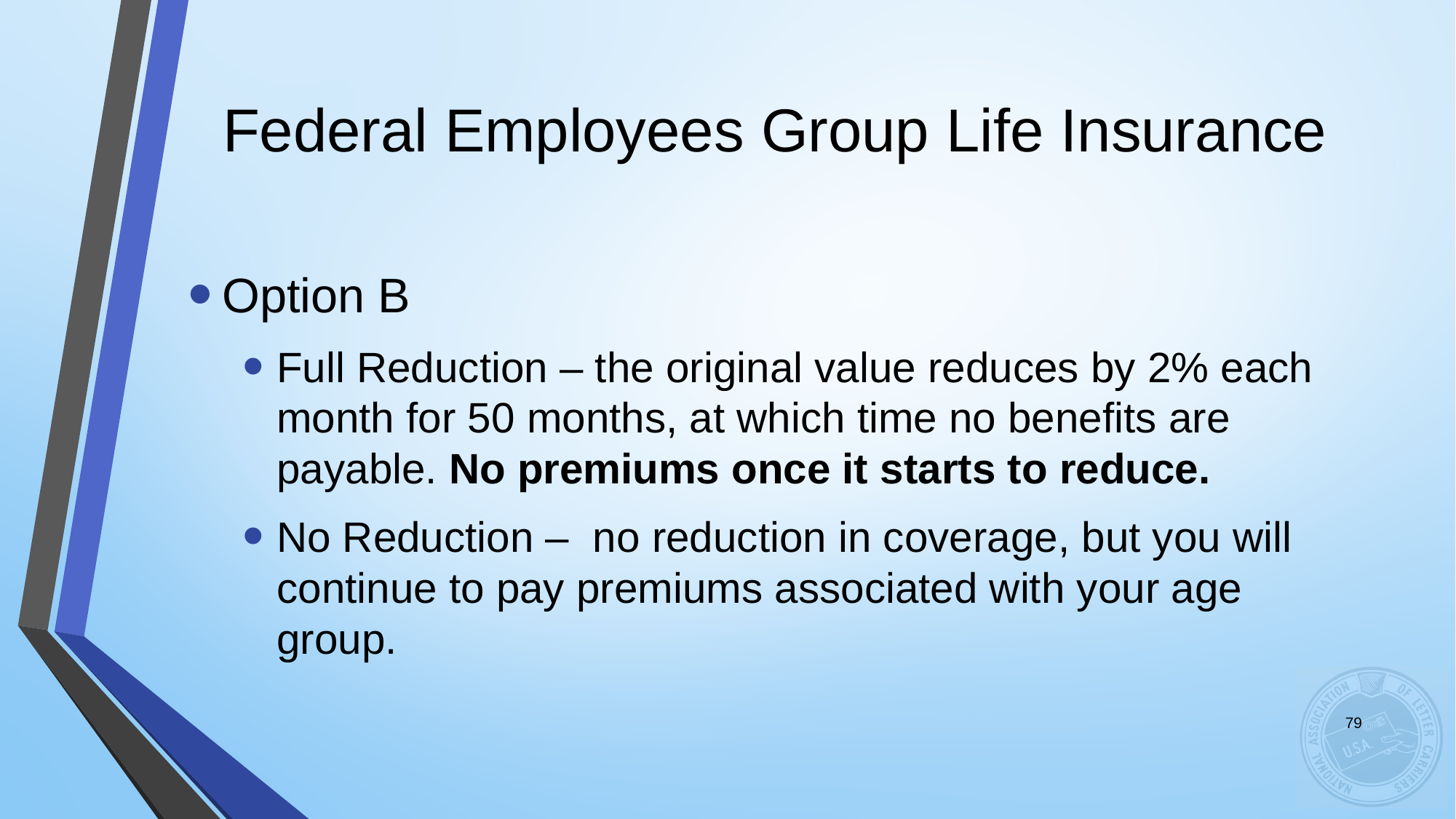

# Federal Employees Group Life Insurance
Option B
Full Reduction – the original value reduces by 2% each month for 50 months, at which time no benefits are payable. No premiums once it starts to reduce.
No Reduction –  no reduction in coverage, but you will continue to pay premiums associated with your age group.
79